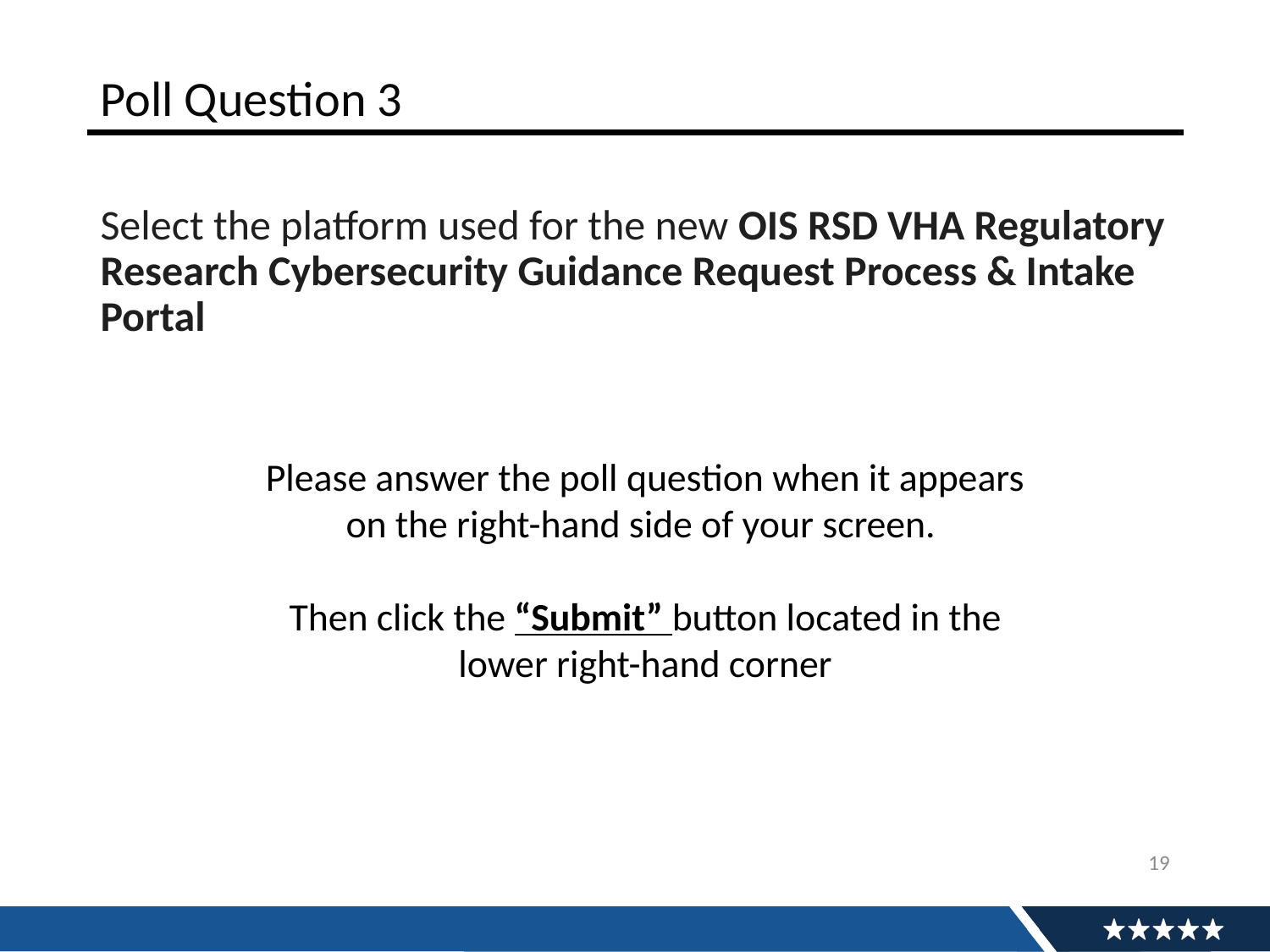

# Poll Question 3
Select the platform used for the new OIS RSD VHA Regulatory Research Cybersecurity Guidance Request Process & Intake Portal

Please answer the poll question when it appears on the right-hand side of your screen.

Then click the “Submit” button located in the lower right-hand corner

19